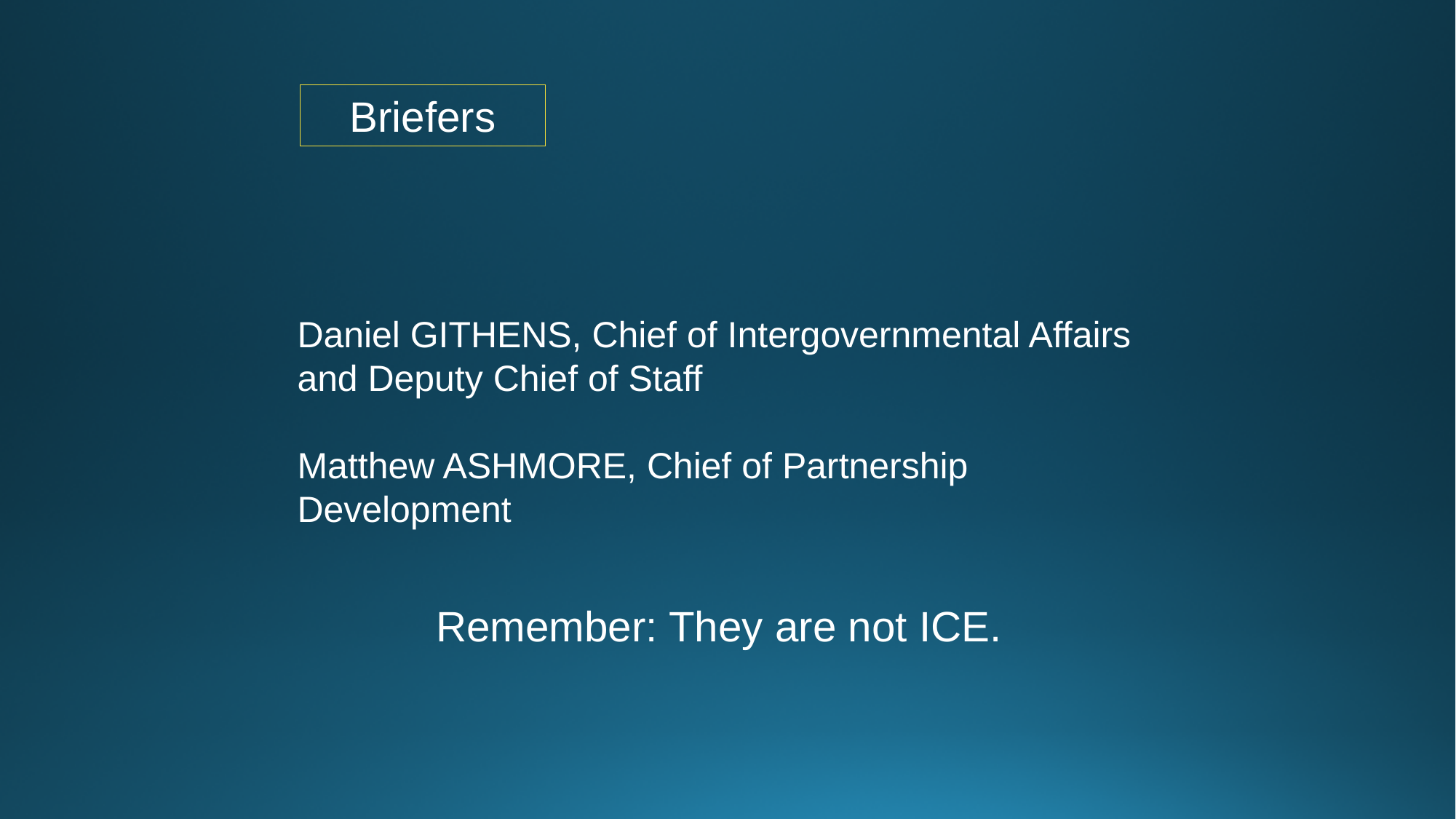

Briefers

Daniel GITHENS, Chief of Intergovernmental Affairs and Deputy Chief of Staff

Matthew ASHMORE, Chief of Partnership Development
Remember: They are not ICE.